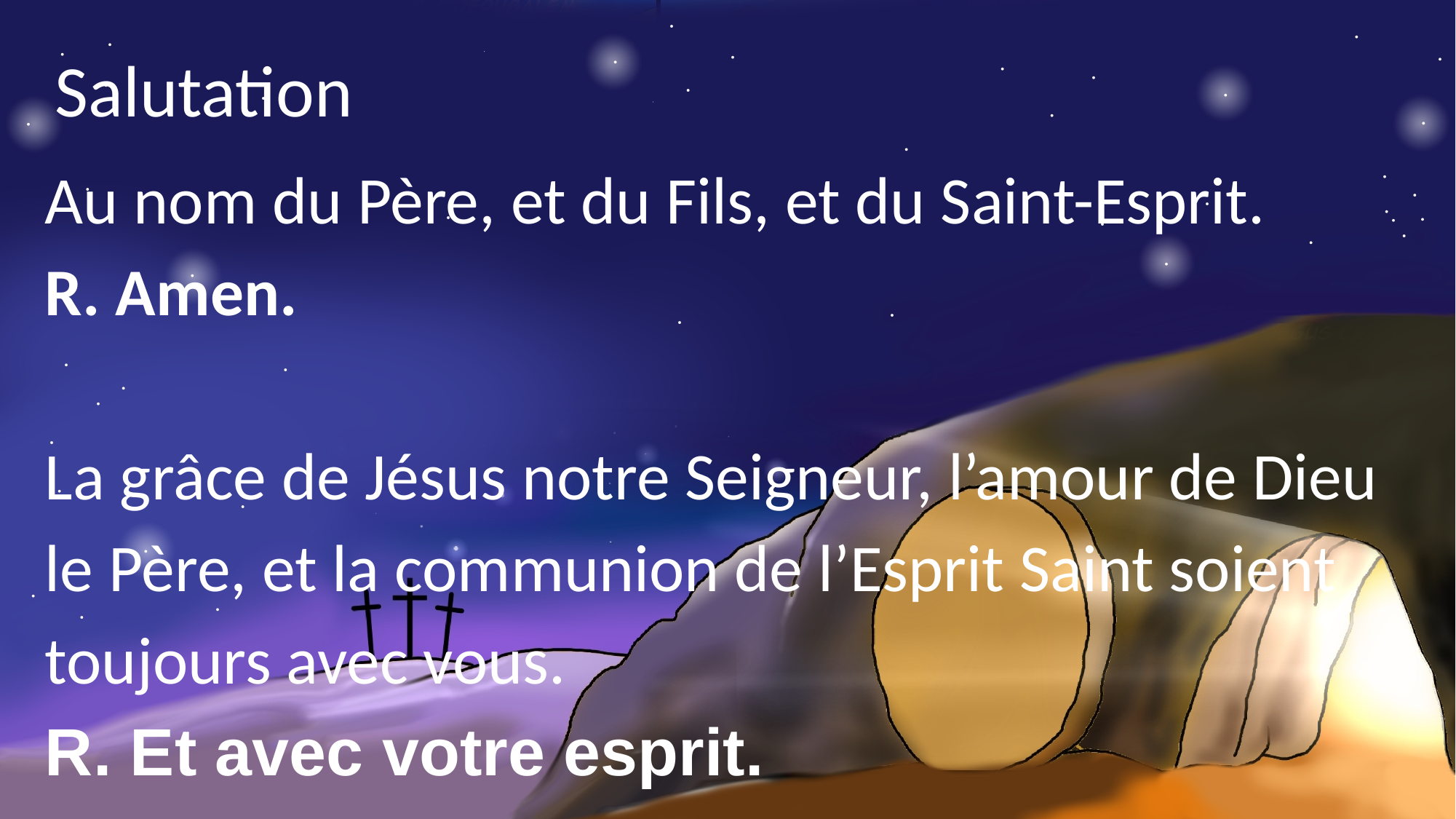

# Salutation
Au nom du Père, et du Fils, et du Saint-Esprit.
R. Amen.

La grâce de Jésus notre Seigneur, l’amour de Dieu le Père, et la communion de l’Esprit Saint soient toujours avec vous.
R. Et avec votre esprit.